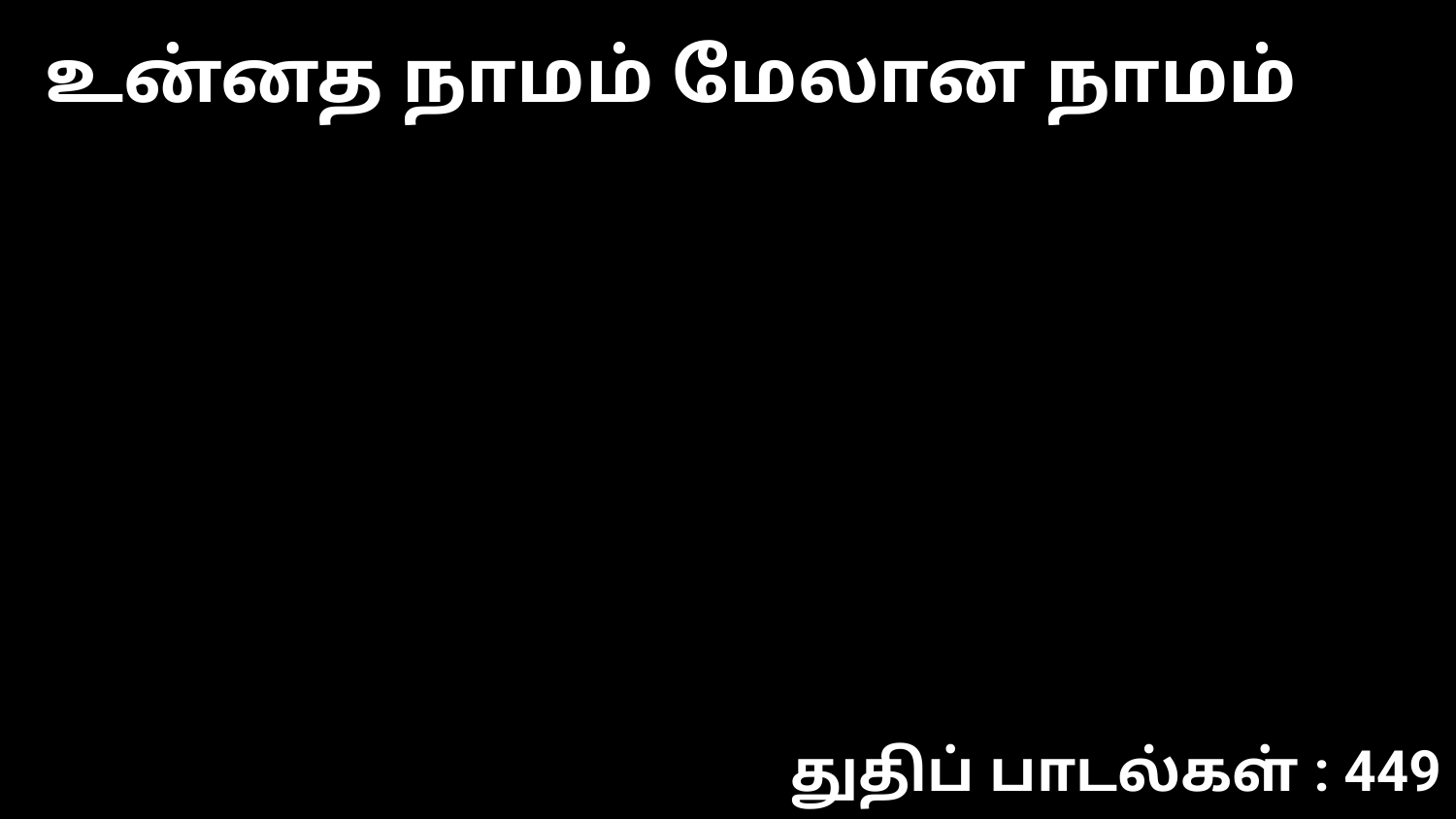

உன்னத நாமம் மேலான நாமம்
துதிப் பாடல்கள் : 449